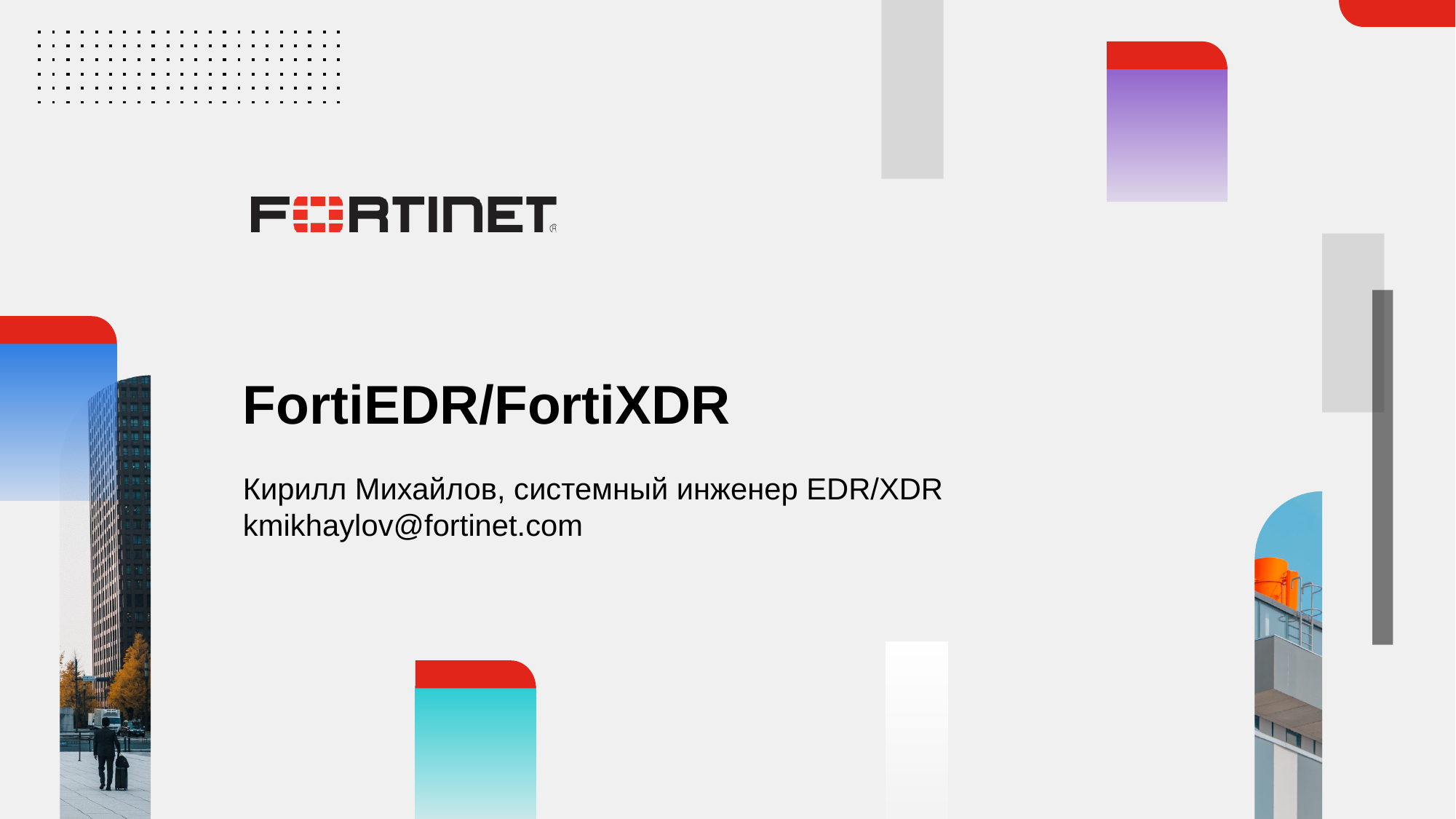

# FortiEDR/FortiXDR
Кирилл Михайлов, системный инженер EDR/XDR
kmikhaylov@fortinet.com